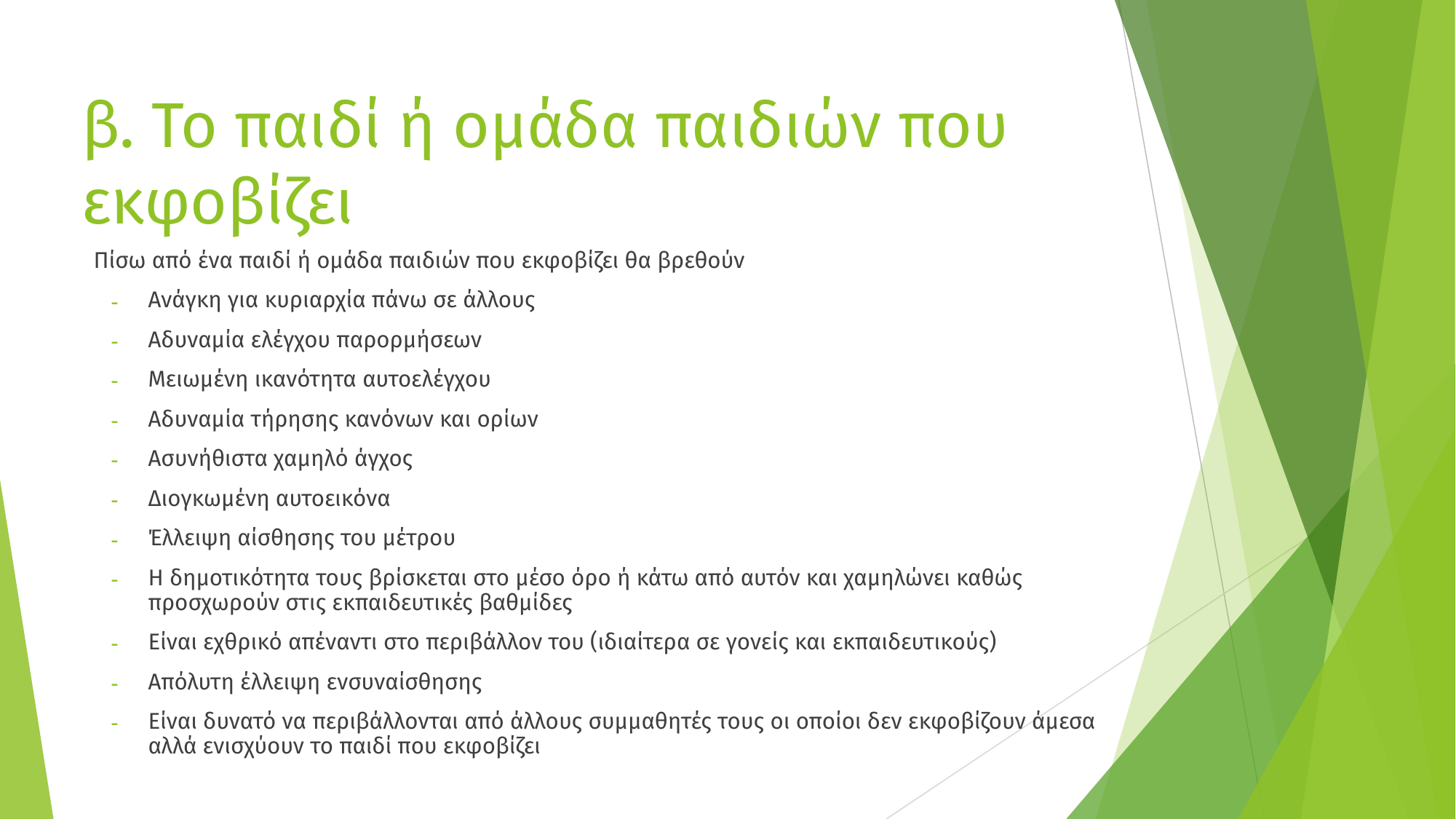

# β. Το παιδί ή ομάδα παιδιών που εκφοβίζει
Πίσω από ένα παιδί ή ομάδα παιδιών που εκφοβίζει θα βρεθούν
Ανάγκη για κυριαρχία πάνω σε άλλους
Αδυναμία ελέγχου παρορμήσεων
Μειωμένη ικανότητα αυτοελέγχου
Αδυναμία τήρησης κανόνων και ορίων
Ασυνήθιστα χαμηλό άγχος
Διογκωμένη αυτοεικόνα
Έλλειψη αίσθησης του μέτρου
Η δημοτικότητα τους βρίσκεται στο μέσο όρο ή κάτω από αυτόν και χαμηλώνει καθώς προσχωρούν στις εκπαιδευτικές βαθμίδες
Είναι εχθρικό απέναντι στο περιβάλλον του (ιδιαίτερα σε γονείς και εκπαιδευτικούς)
Απόλυτη έλλειψη ενσυναίσθησης
Είναι δυνατό να περιβάλλονται από άλλους συμμαθητές τους οι οποίοι δεν εκφοβίζουν άμεσα αλλά ενισχύουν το παιδί που εκφοβίζει